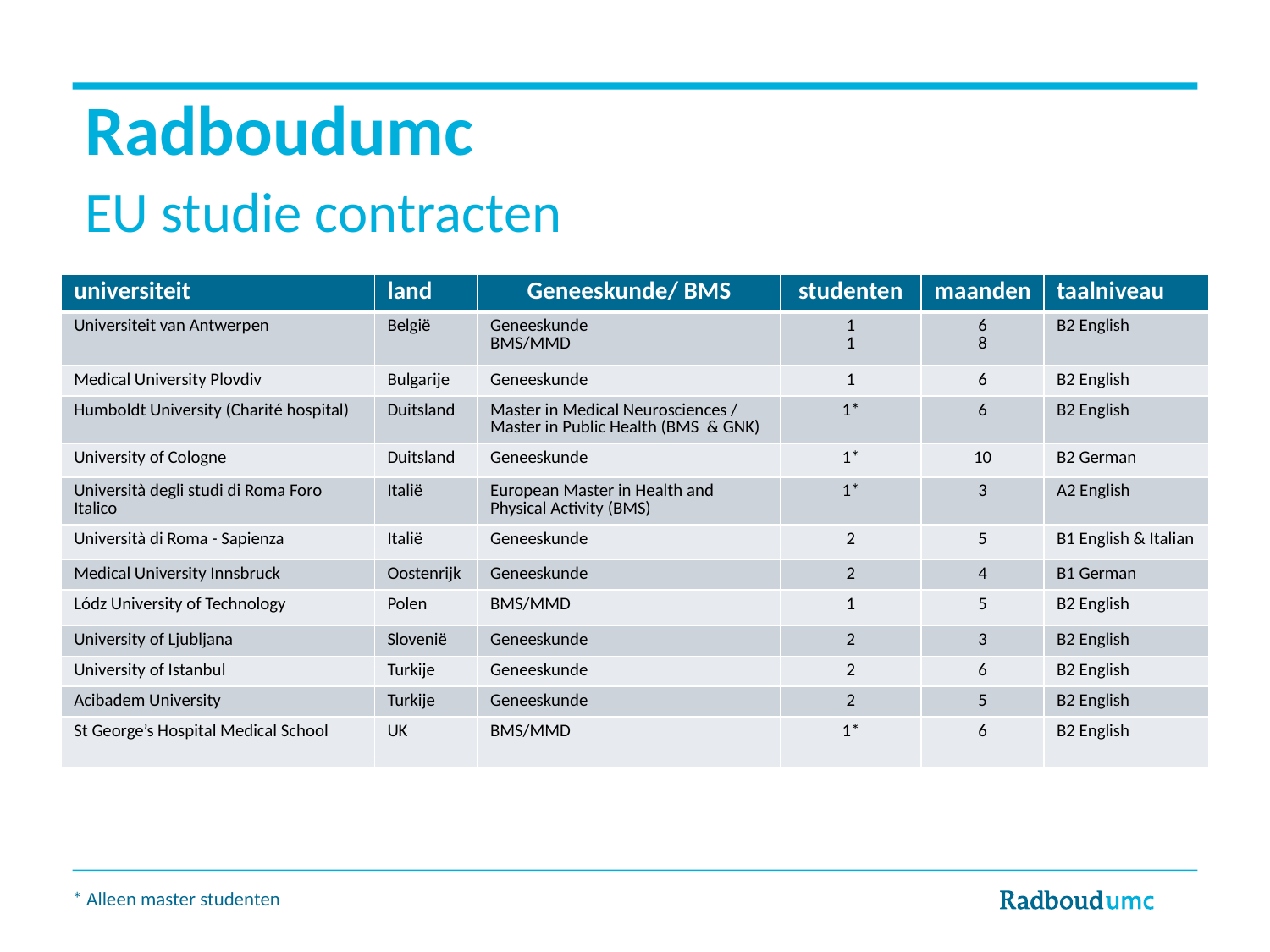

# Radboudumc EU studie contracten
| universiteit | land | Geneeskunde/ BMS | studenten | maanden | taalniveau |
| --- | --- | --- | --- | --- | --- |
| Universiteit van Antwerpen | België | Geneeskunde BMS/MMD | 1 1 | 6 8 | B2 English |
| Medical University Plovdiv | Bulgarije | Geneeskunde | 1 | 6 | B2 English |
| Humboldt University (Charité hospital) | Duitsland | Master in Medical Neurosciences / Master in Public Health (BMS & GNK) | 1\* | 6 | B2 English |
| University of Cologne | Duitsland | Geneeskunde | 1\* | 10 | B2 German |
| Università degli studi di Roma Foro Italico | Italië | European Master in Health and Physical Activity (BMS) | 1\* | 3 | A2 English |
| Università di Roma - Sapienza | Italië | Geneeskunde | 2 | 5 | B1 English & Italian |
| Medical University Innsbruck | Oostenrijk | Geneeskunde | 2 | 4 | B1 German |
| Lódz University of Technology | Polen | BMS/MMD | 1 | 5 | B2 English |
| University of Ljubljana | Slovenië | Geneeskunde | 2 | 3 | B2 English |
| University of Istanbul | Turkije | Geneeskunde | 2 | 6 | B2 English |
| Acibadem University | Turkije | Geneeskunde | 2 | 5 | B2 English |
| St George’s Hospital Medical School | UK | BMS/MMD | 1\* | 6 | B2 English |
* Alleen master studenten